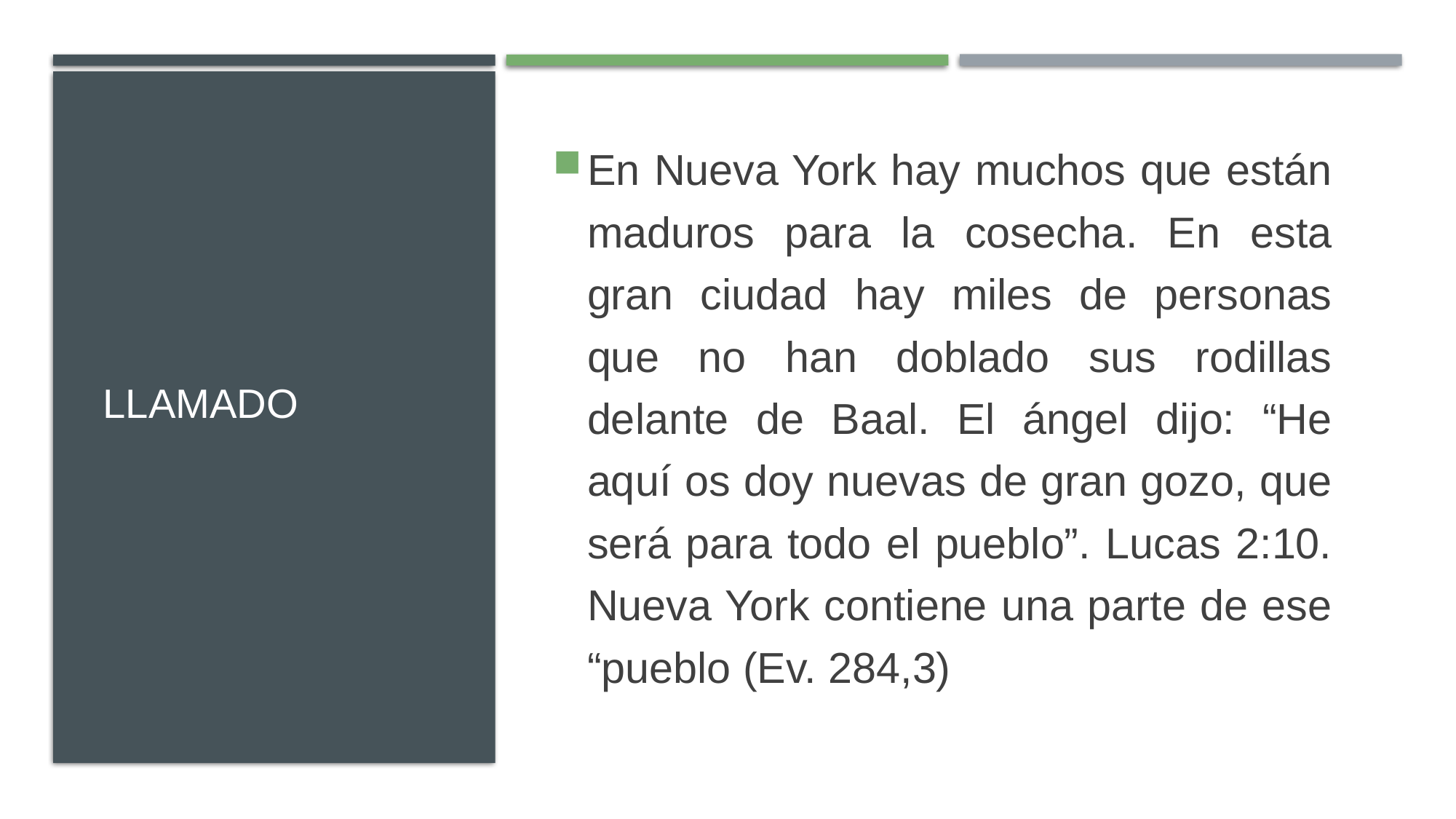

# Llamado
En Nueva York hay muchos que están maduros para la cosecha. En esta gran ciudad hay miles de personas que no han doblado sus rodillas delante de Baal. El ángel dijo: “He aquí os doy nuevas de gran gozo, que será para todo el pueblo”. Lucas 2:10. Nueva York contiene una parte de ese “pueblo (Ev. 284,3)